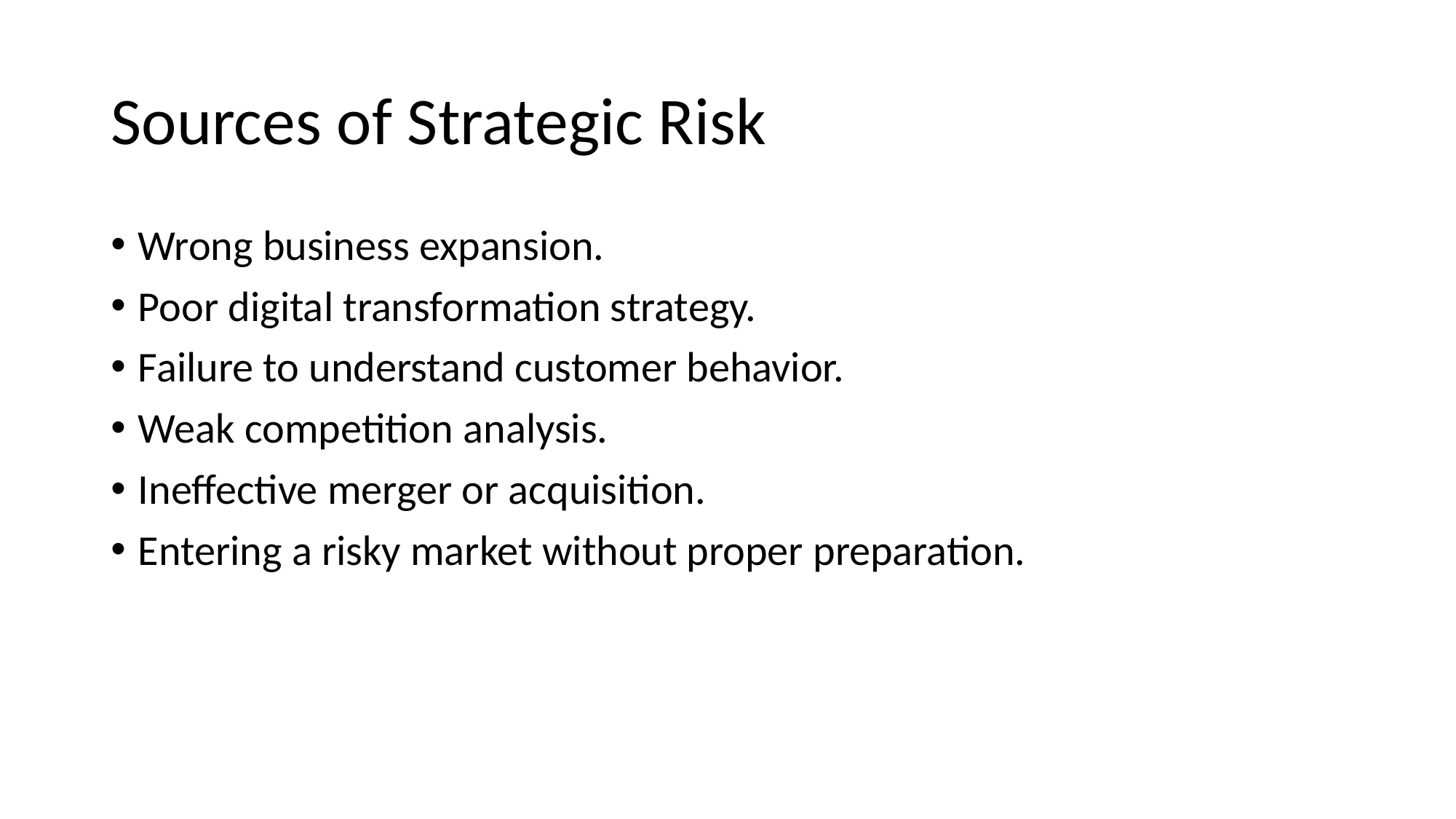

# Sources of Strategic Risk
Wrong business expansion.
Poor digital transformation strategy.
Failure to understand customer behavior.
Weak competition analysis.
Ineffective merger or acquisition.
Entering a risky market without proper preparation.